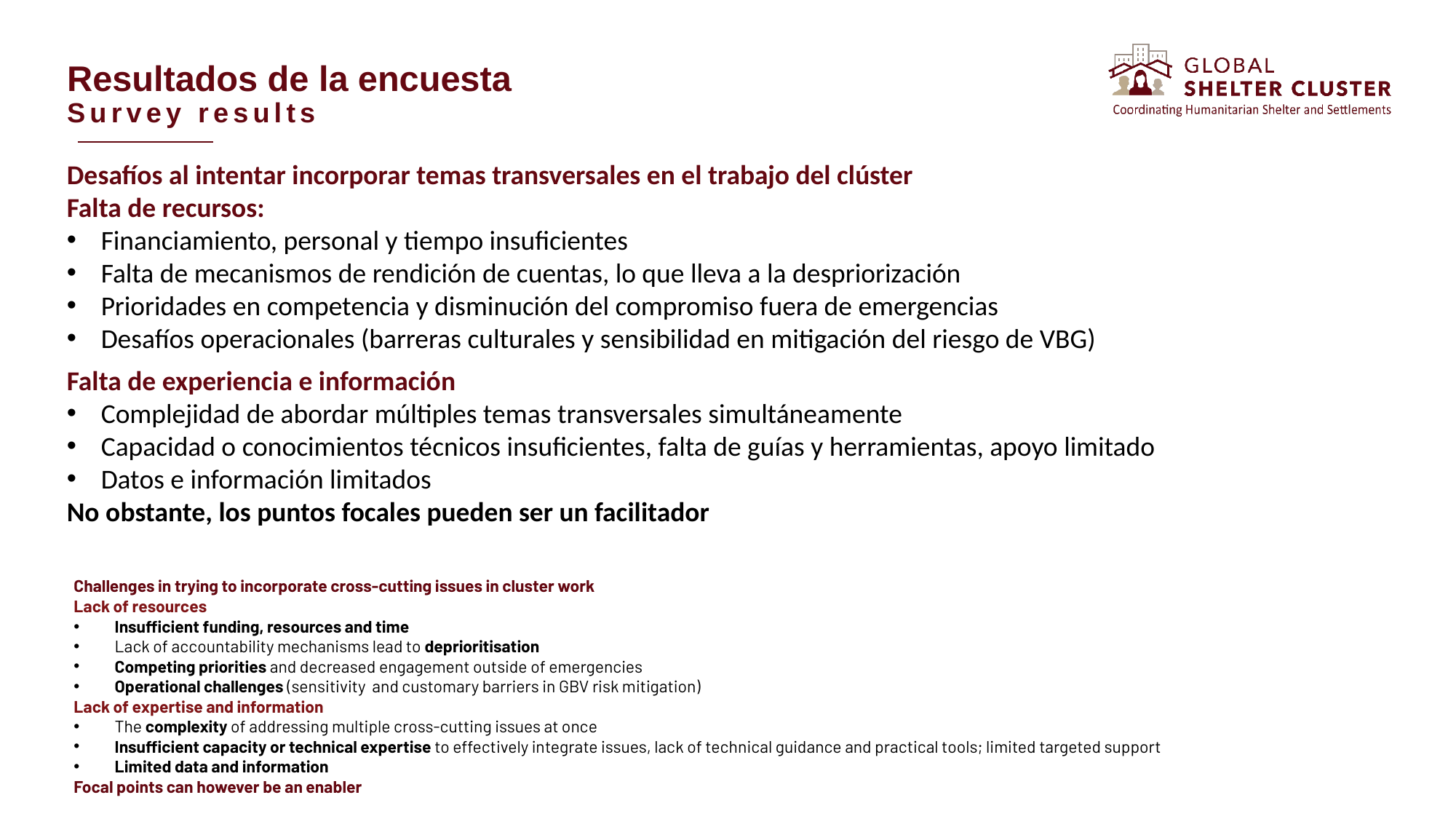

Resultados de la encuesta
Survey results
Desafíos al intentar incorporar temas transversales en el trabajo del clúster
Falta de recursos:
Financiamiento, personal y tiempo insuficientes
Falta de mecanismos de rendición de cuentas, lo que lleva a la despriorización
Prioridades en competencia y disminución del compromiso fuera de emergencias
Desafíos operacionales (barreras culturales y sensibilidad en mitigación del riesgo de VBG)

Falta de experiencia e información
Complejidad de abordar múltiples temas transversales simultáneamente
Capacidad o conocimientos técnicos insuficientes, falta de guías y herramientas, apoyo limitado
Datos e información limitados
No obstante, los puntos focales pueden ser un facilitador
Challenges in trying to incorporate cross-cutting issues in cluster work

Lack of resources
Insufficient funding, resources and time
Lack of accountability mechanisms lead to deprioritisation
Competing priorities and decreased engagement outside of emergencies
Operational challenges (sensitivity  and customary barriers in GBV risk mitigation)
Lack of expertise and information
The complexity of addressing multiple cross-cutting issues at once
Insufficient capacity or technical expertise to effectively integrate issues, lack of technical guidance and practical tools; limited targeted support
Limited data and information
Focal points can however be an enabler